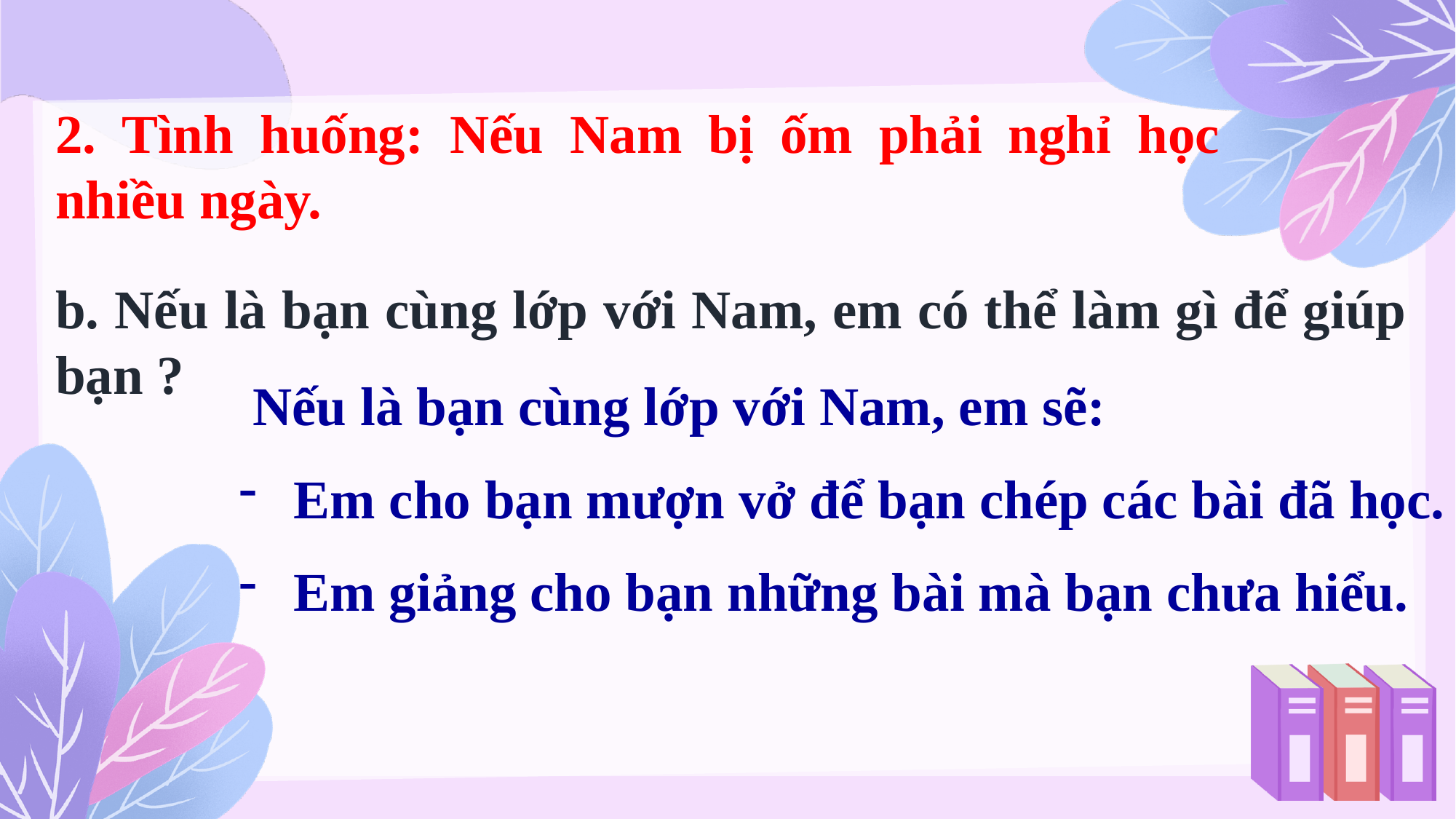

2. Tình huống: Nếu Nam bị ốm phải nghỉ học nhiều ngày.
b. Nếu là bạn cùng lớp với Nam, em có thể làm gì để giúp bạn ?
 Nếu là bạn cùng lớp với Nam, em sẽ:
Em cho bạn mượn vở để bạn chép các bài đã học.
Em giảng cho bạn những bài mà bạn chưa hiểu.